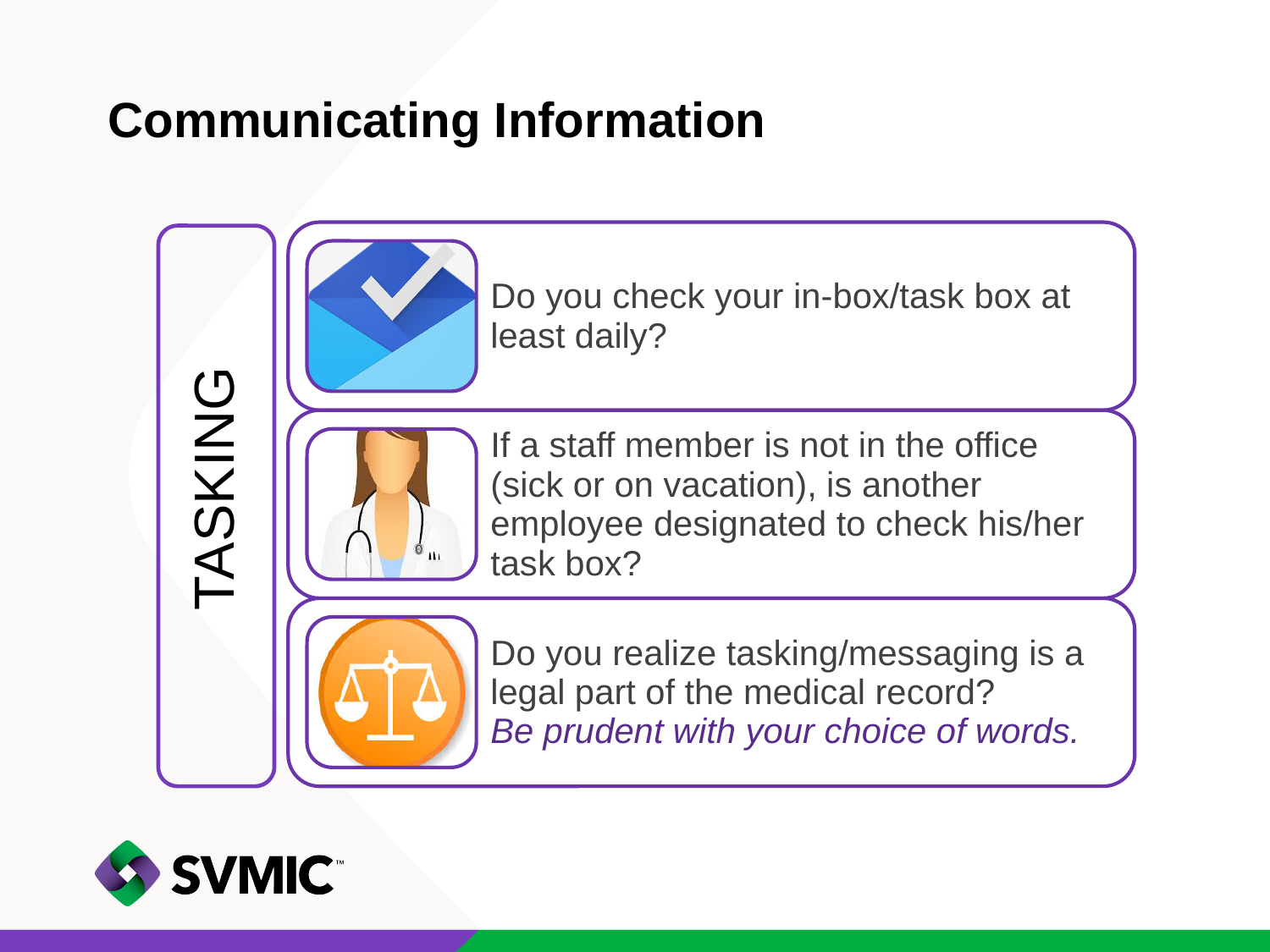

# Communicating Information
Do you check your in-box/task box at least daily?
If a staff member is not in the office (sick or on vacation), is another employee designated to check his/her task box?
Do you realize tasking/messaging is a legal part of the medical record?
Be prudent with your choice of words.

TASKING